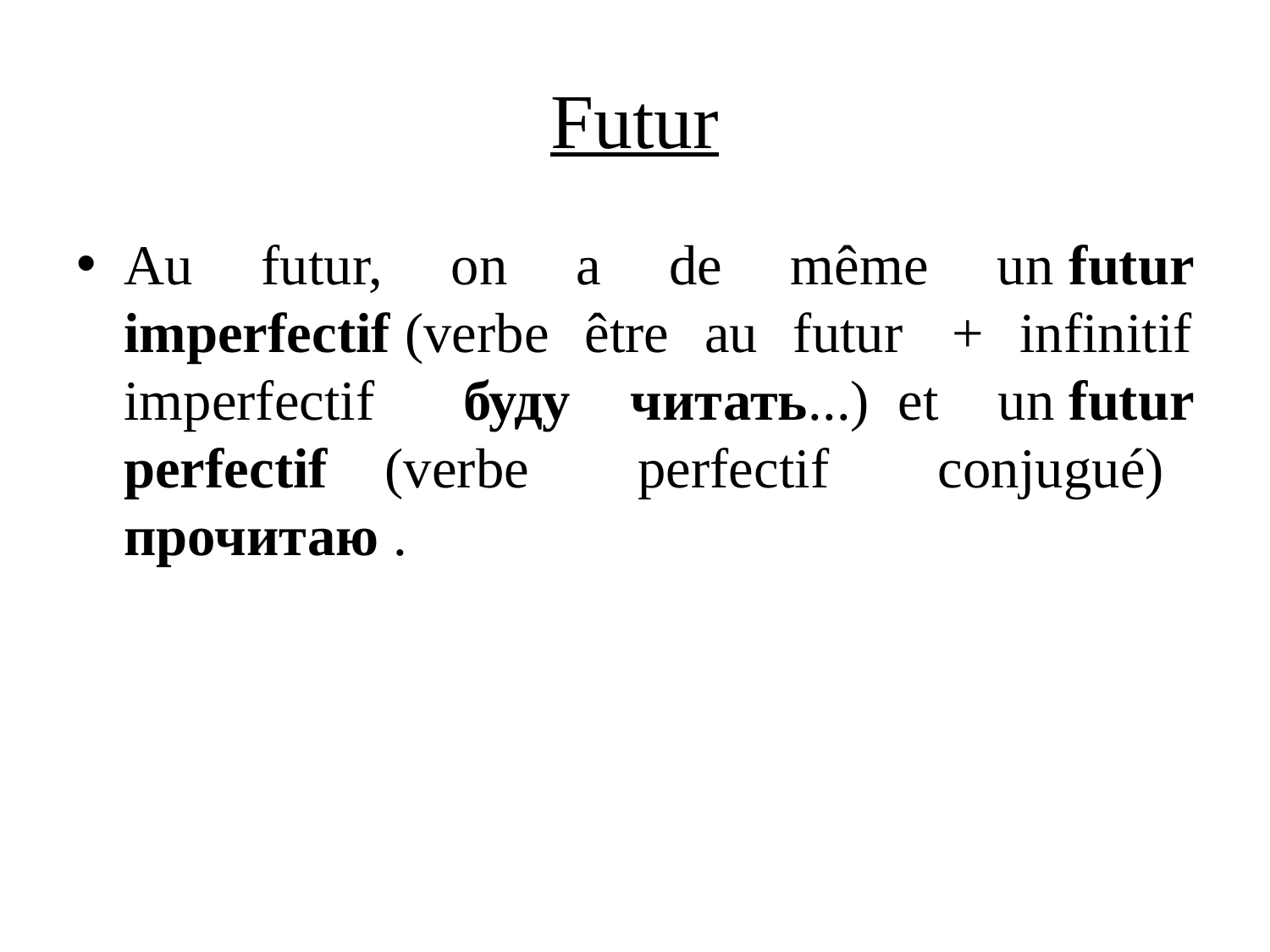

# Futur
Au futur, on a de même un futur imperfectif (verbe être au futur  + infinitif imperfectif   буду читать...)  et un futur perfectif    (verbe perfectif conjugué)   прочитаю .